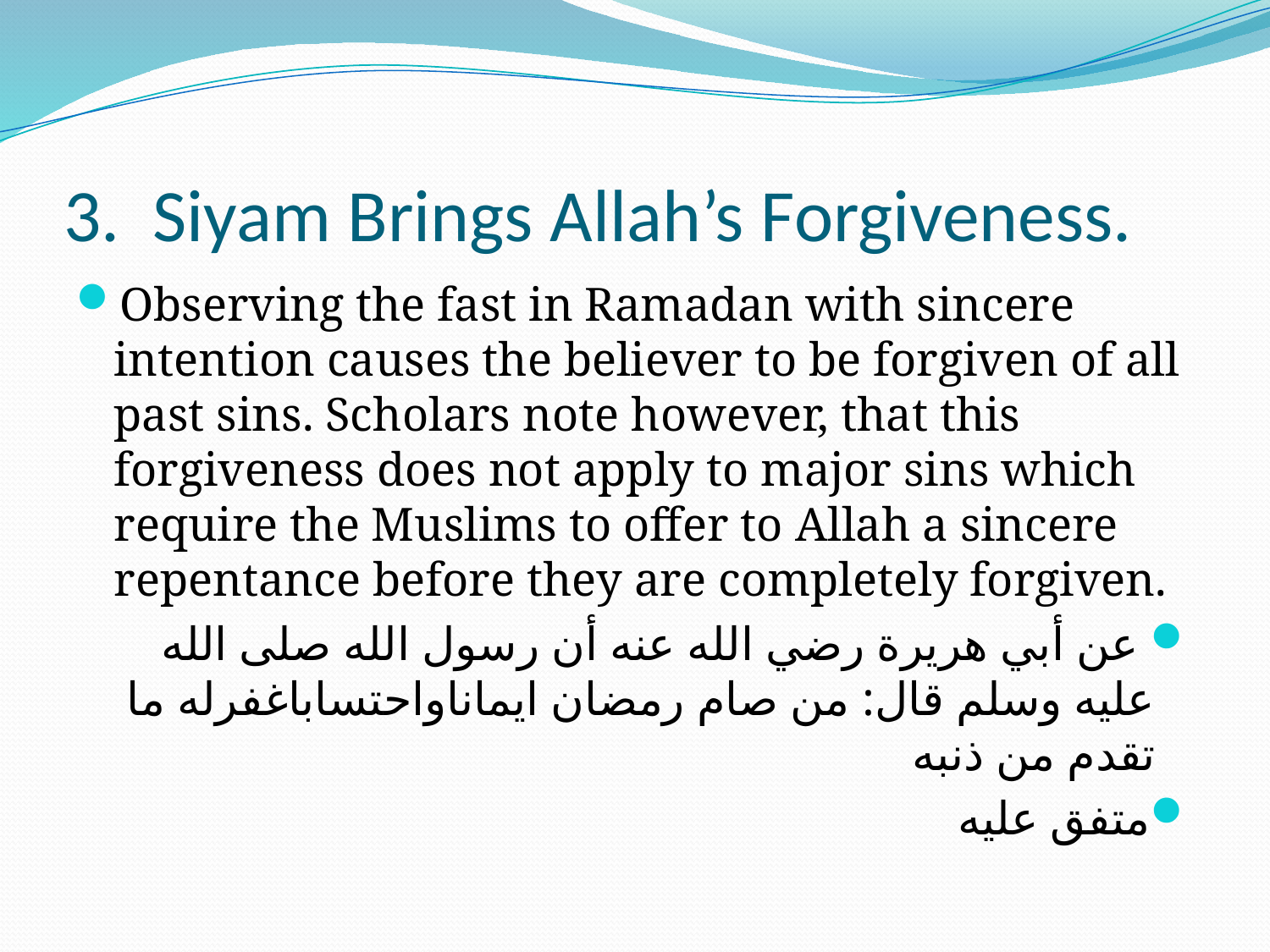

# 3.  Siyam Brings Allah’s Forgiveness.
Observing the fast in Ramadan with sincere intention causes the believer to be forgiven of all past sins. Scholars note however, that this forgiveness does not apply to major sins which require the Muslims to offer to Allah a sincere repentance before they are completely forgiven.
 عن أبي هريرة رضي الله عنه أن رسول الله صلى الله عليه وسلم قال: من صام رمضان ايماناواحتساباغفرله ما تقدم من ذنبه
متفق عليه